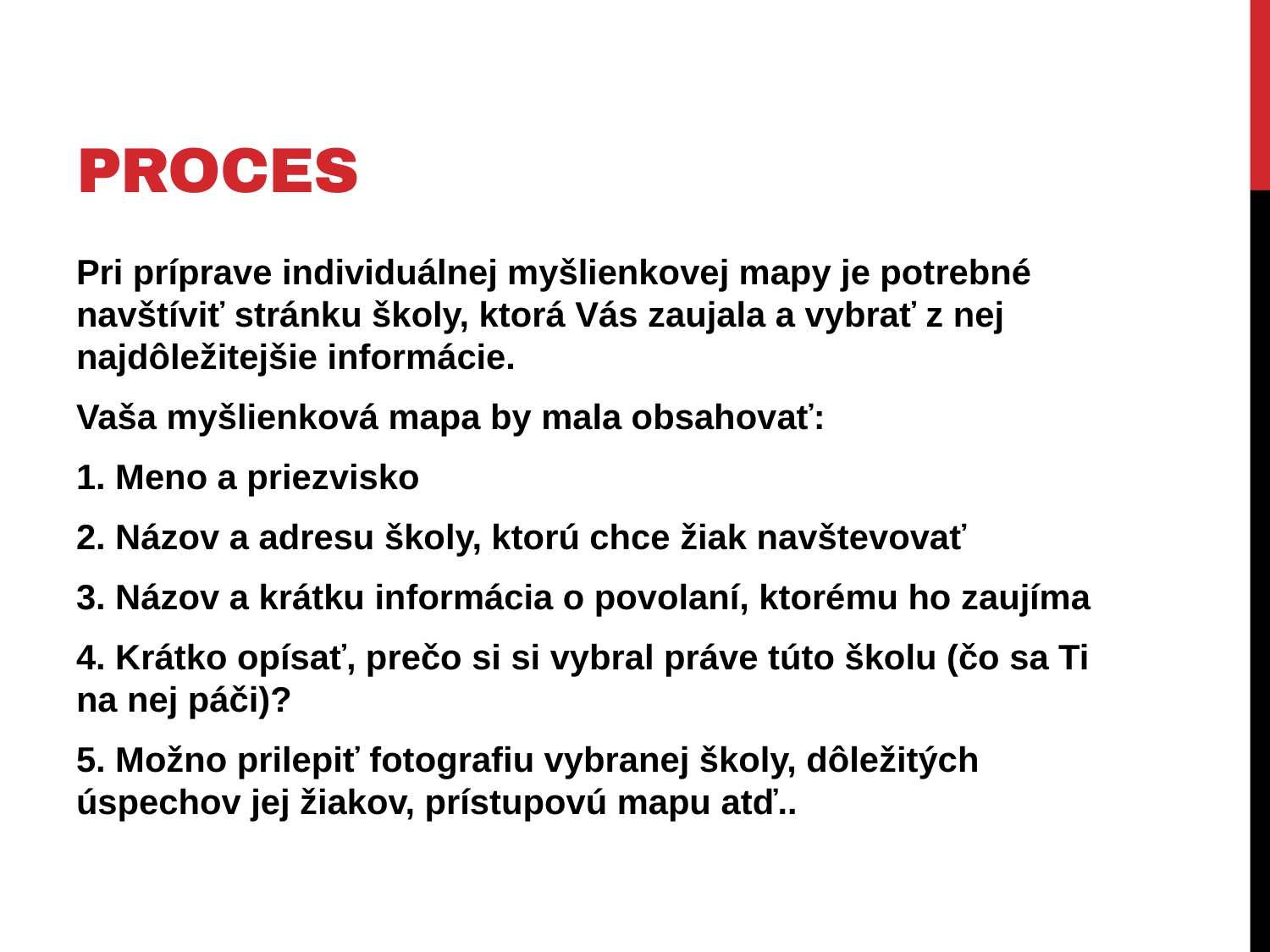

# Proces
Pri príprave individuálnej myšlienkovej mapy je potrebné navštíviť stránku školy, ktorá Vás zaujala a vybrať z nej najdôležitejšie informácie.
Vaša myšlienková mapa by mala obsahovať:
1. Meno a priezvisko
2. Názov a adresu školy, ktorú chce žiak navštevovať
3. Názov a krátku informácia o povolaní, ktorému ho zaujíma
4. Krátko opísať, prečo si si vybral práve túto školu (čo sa Ti na nej páči)?
5. Možno prilepiť fotografiu vybranej školy, dôležitých úspechov jej žiakov, prístupovú mapu atď..